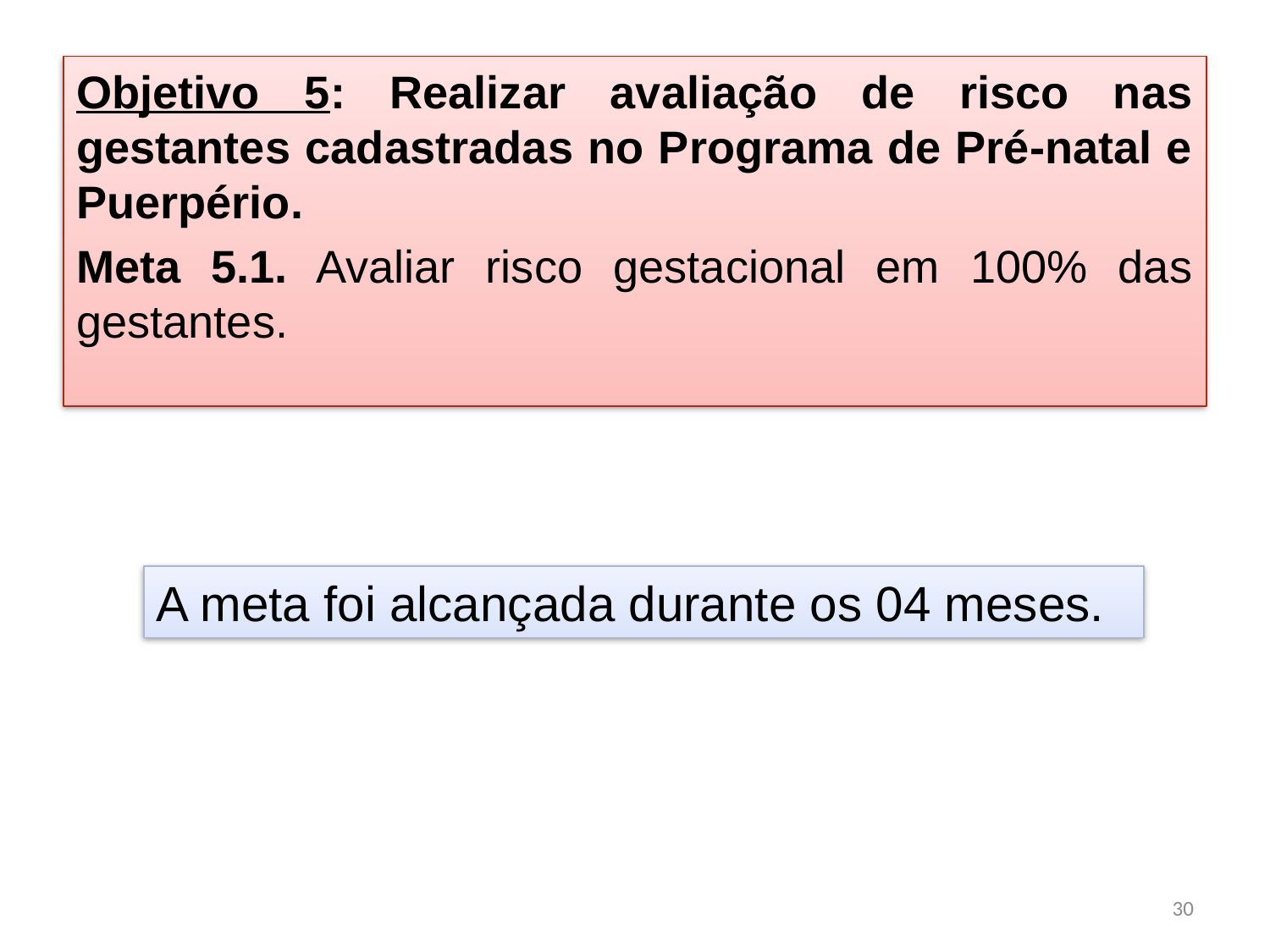

Objetivo 5: Realizar avaliação de risco nas gestantes cadastradas no Programa de Pré-natal e Puerpério.
Meta 5.1. Avaliar risco gestacional em 100% das gestantes.
A meta foi alcançada durante os 04 meses.
30